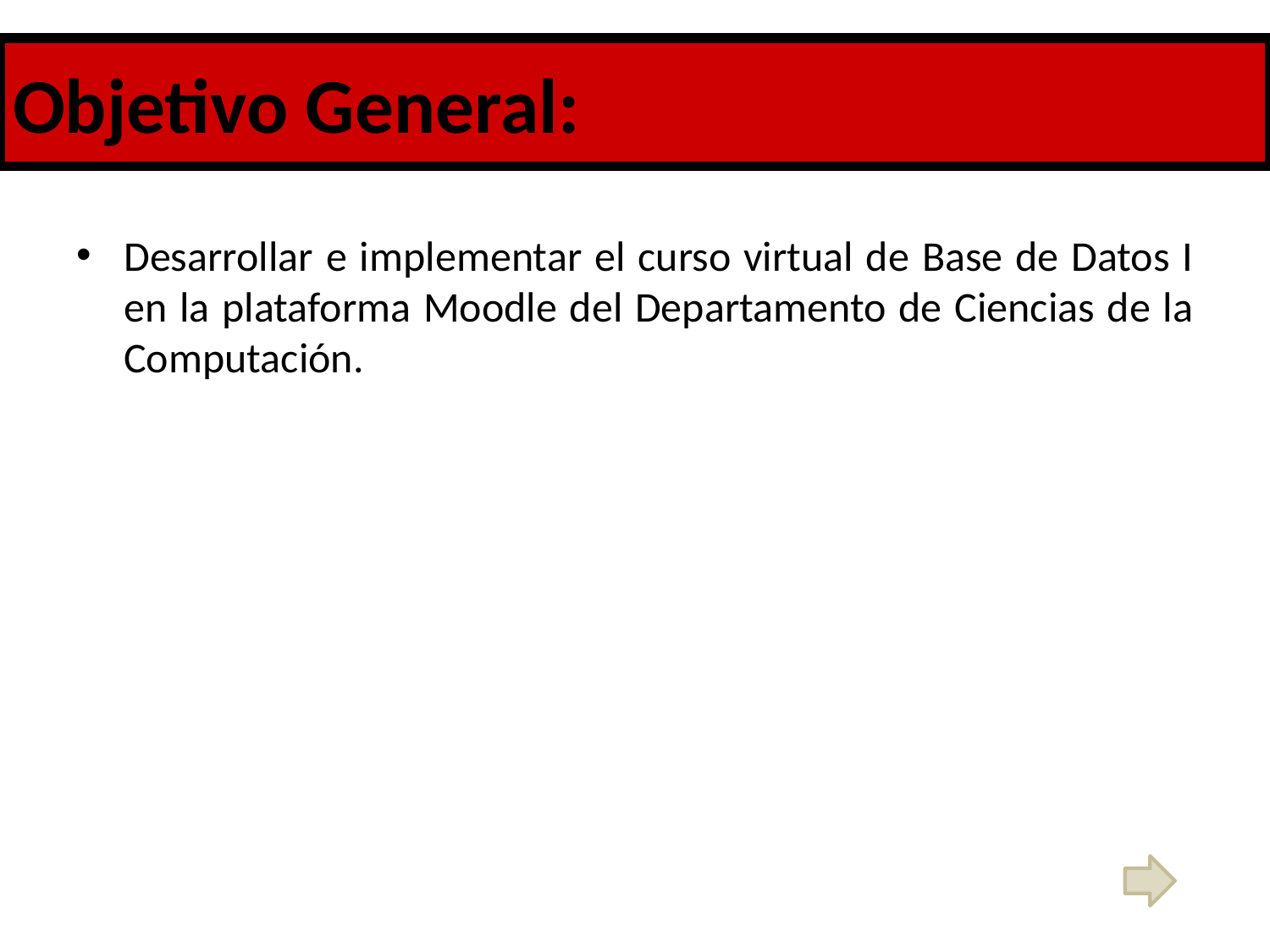

Objetivo General:
# Objetivo General
Desarrollar e implementar el curso virtual de Base de Datos I en la plataforma Moodle del Departamento de Ciencias de la Computación.